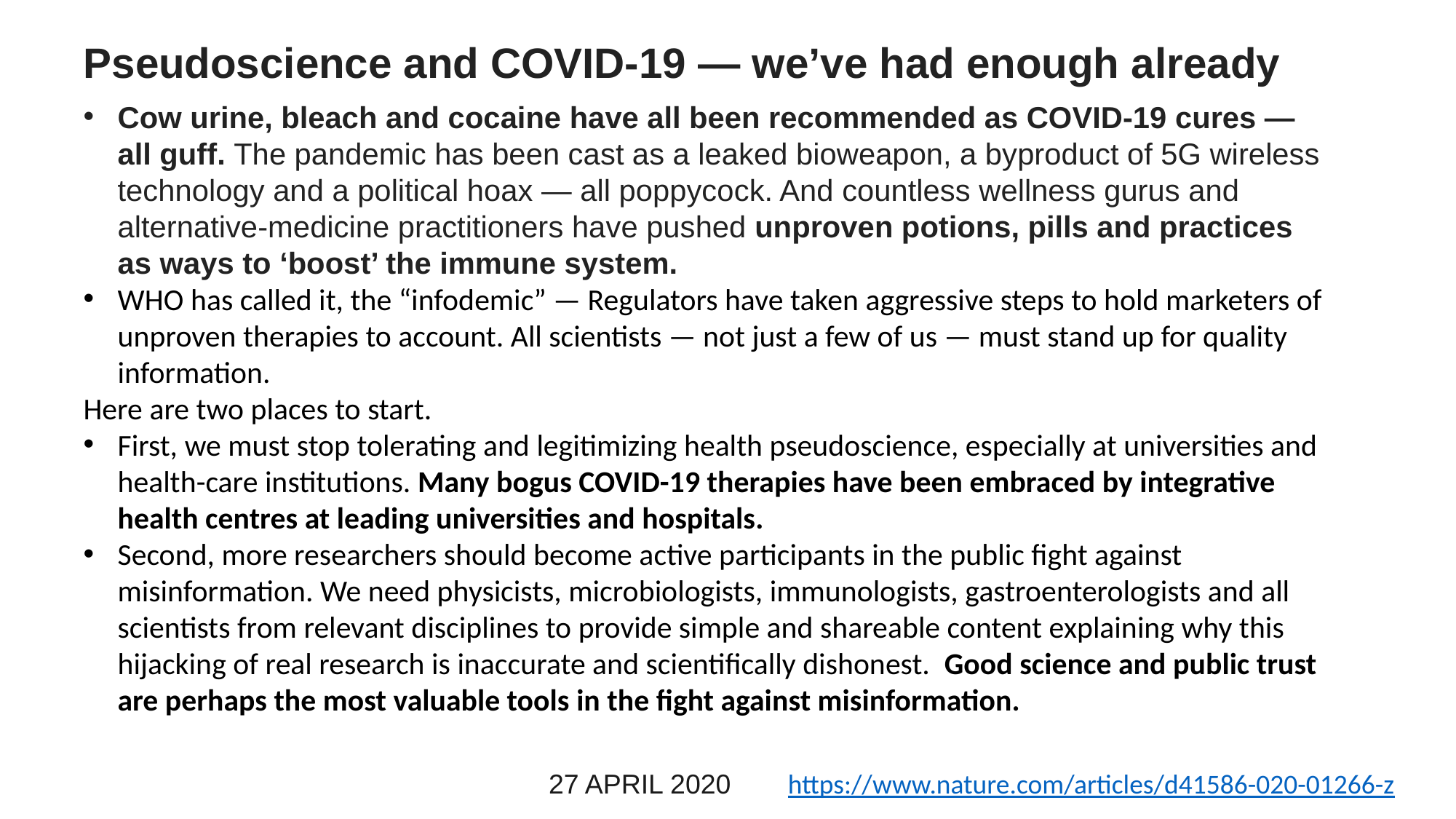

Pseudoscience and COVID-19 — we’ve had enough already
Cow urine, bleach and cocaine have all been recommended as COVID-19 cures — all guff. The pandemic has been cast as a leaked bioweapon, a byproduct of 5G wireless technology and a political hoax — all poppycock. And countless wellness gurus and alternative-medicine practitioners have pushed unproven potions, pills and practices as ways to ‘boost’ the immune system.
WHO has called it, the “infodemic” — Regulators have taken aggressive steps to hold marketers of unproven therapies to account. All scientists — not just a few of us — must stand up for quality information.
Here are two places to start.
First, we must stop tolerating and legitimizing health pseudoscience, especially at universities and health-care institutions. Many bogus COVID-19 therapies have been embraced by integrative health centres at leading universities and hospitals.
Second, more researchers should become active participants in the public fight against misinformation. We need physicists, microbiologists, immunologists, gastroenterologists and all scientists from relevant disciplines to provide simple and shareable content explaining why this hijacking of real research is inaccurate and scientifically dishonest.  Good science and public trust are perhaps the most valuable tools in the fight against misinformation.
27 APRIL 2020
https://www.nature.com/articles/d41586-020-01266-z